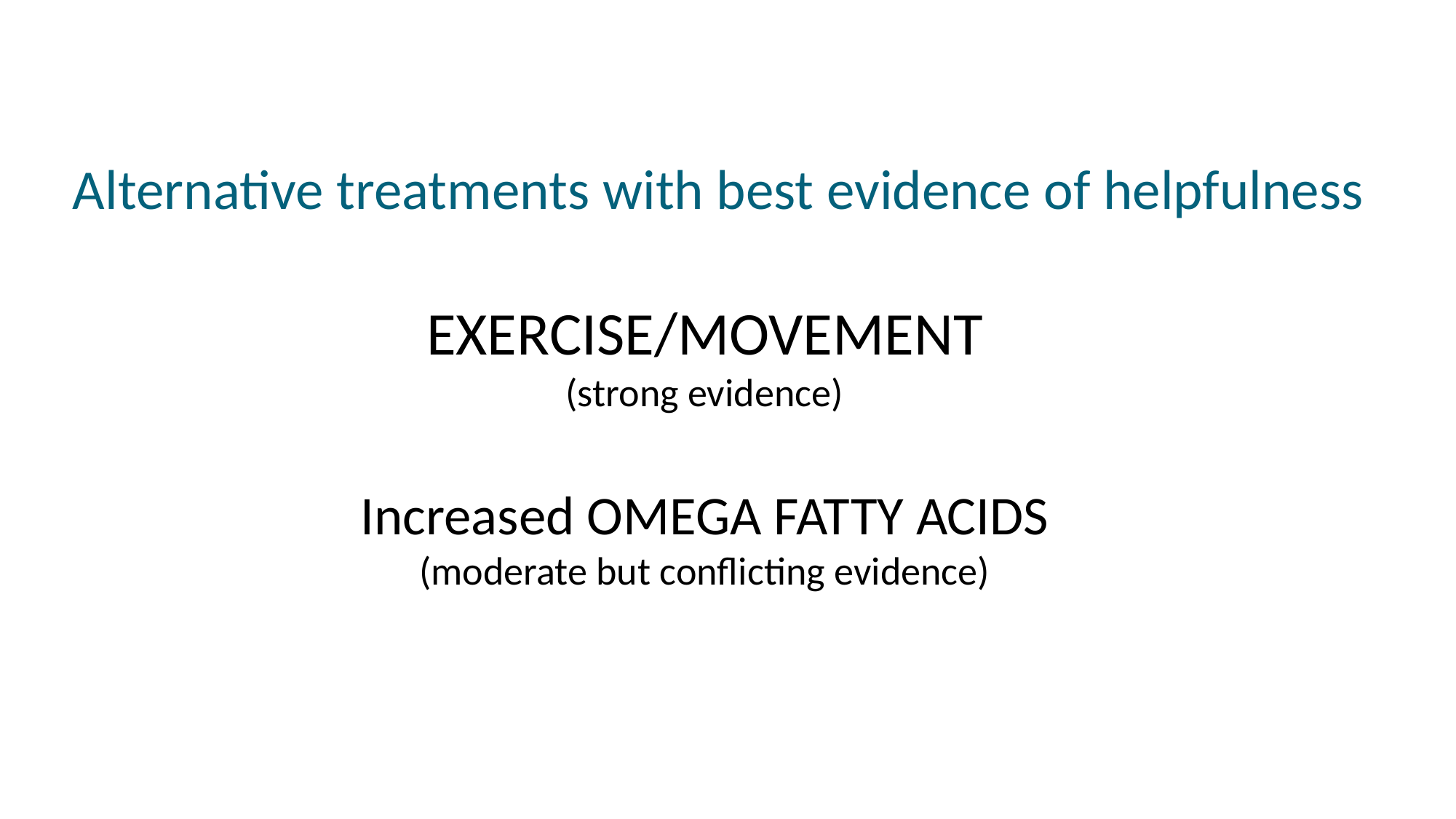

# Alternative treatments with best evidence of helpfulness

EXERCISE/MOVEMENT
(strong evidence)

Increased OMEGA FATTY ACIDS
(moderate but conflicting evidence)